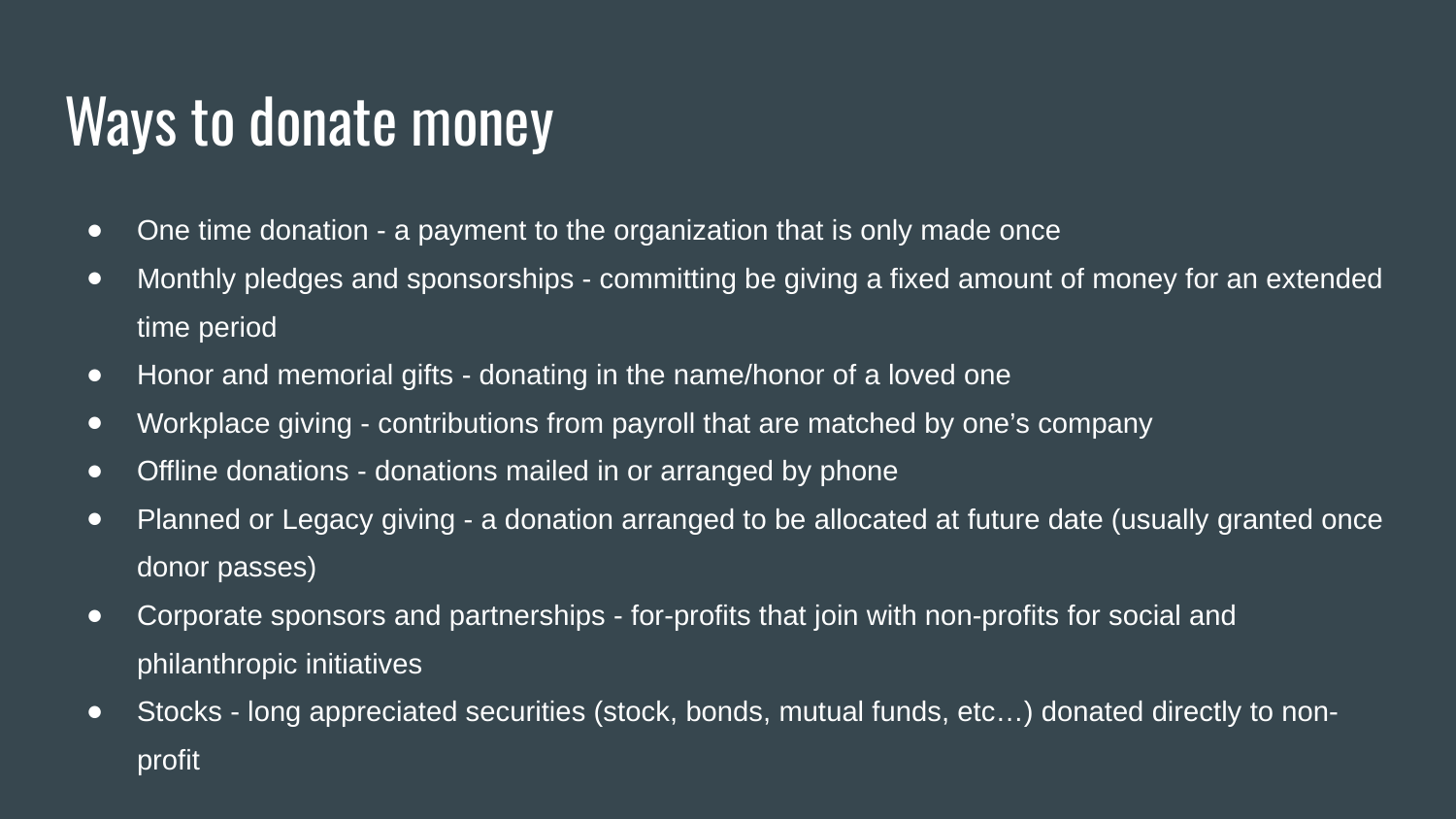

# Ways to donate money
One time donation - a payment to the organization that is only made once
Monthly pledges and sponsorships - committing be giving a fixed amount of money for an extended time period
Honor and memorial gifts - donating in the name/honor of a loved one
Workplace giving - contributions from payroll that are matched by one’s company
Offline donations - donations mailed in or arranged by phone
Planned or Legacy giving - a donation arranged to be allocated at future date (usually granted once donor passes)
Corporate sponsors and partnerships - for-profits that join with non-profits for social and philanthropic initiatives
Stocks - long appreciated securities (stock, bonds, mutual funds, etc…) donated directly to non-profit